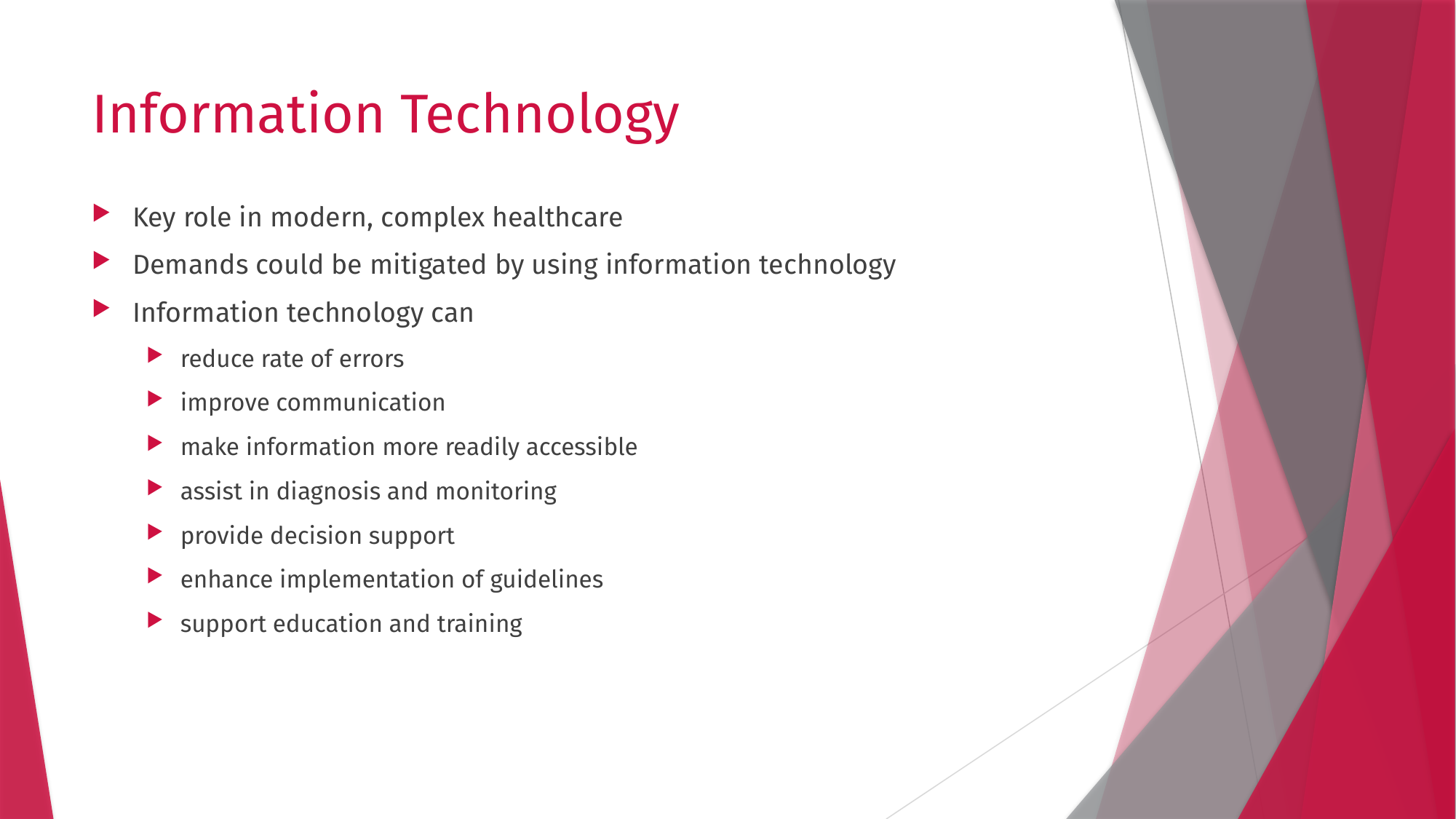

# Information Technology
Key role in modern, complex healthcare
Demands could be mitigated by using information technology
Information technology can
reduce rate of errors
improve communication
make information more readily accessible
assist in diagnosis and monitoring
provide decision support
enhance implementation of guidelines
support education and training